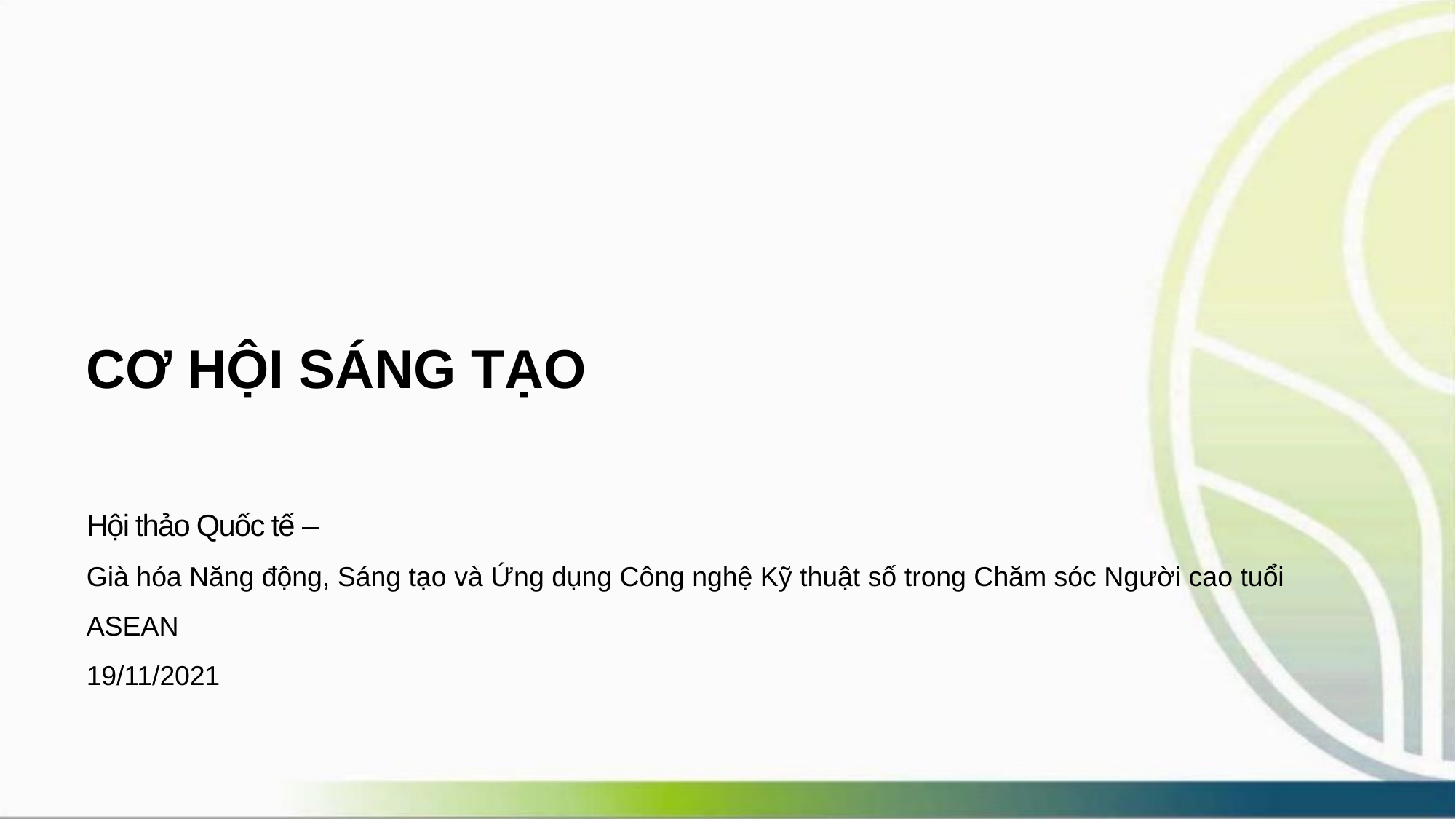

# CƠ HỘI SÁNG TẠO
Hội thảo Quốc tế –
Già hóa Năng động, Sáng tạo và Ứng dụng Công nghệ Kỹ thuật số trong Chăm sóc Người cao tuổi ASEAN
19/11/2021